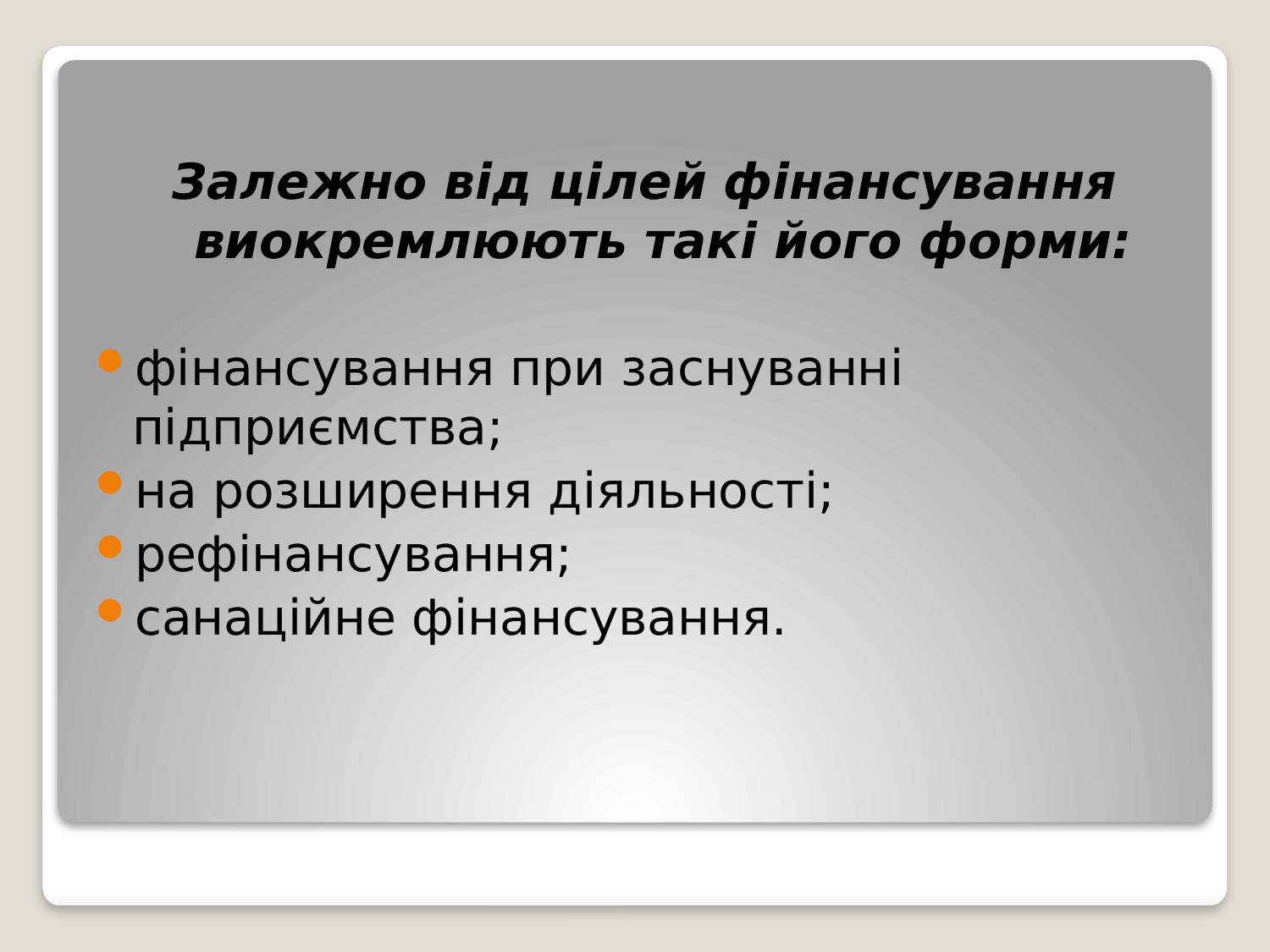

Залежно від цілей фінансування виокремлюють такі його форми:

фінансування при заснуванні підприємства;
на розширення діяльності;
рефінансування;
санаційне фінансування.